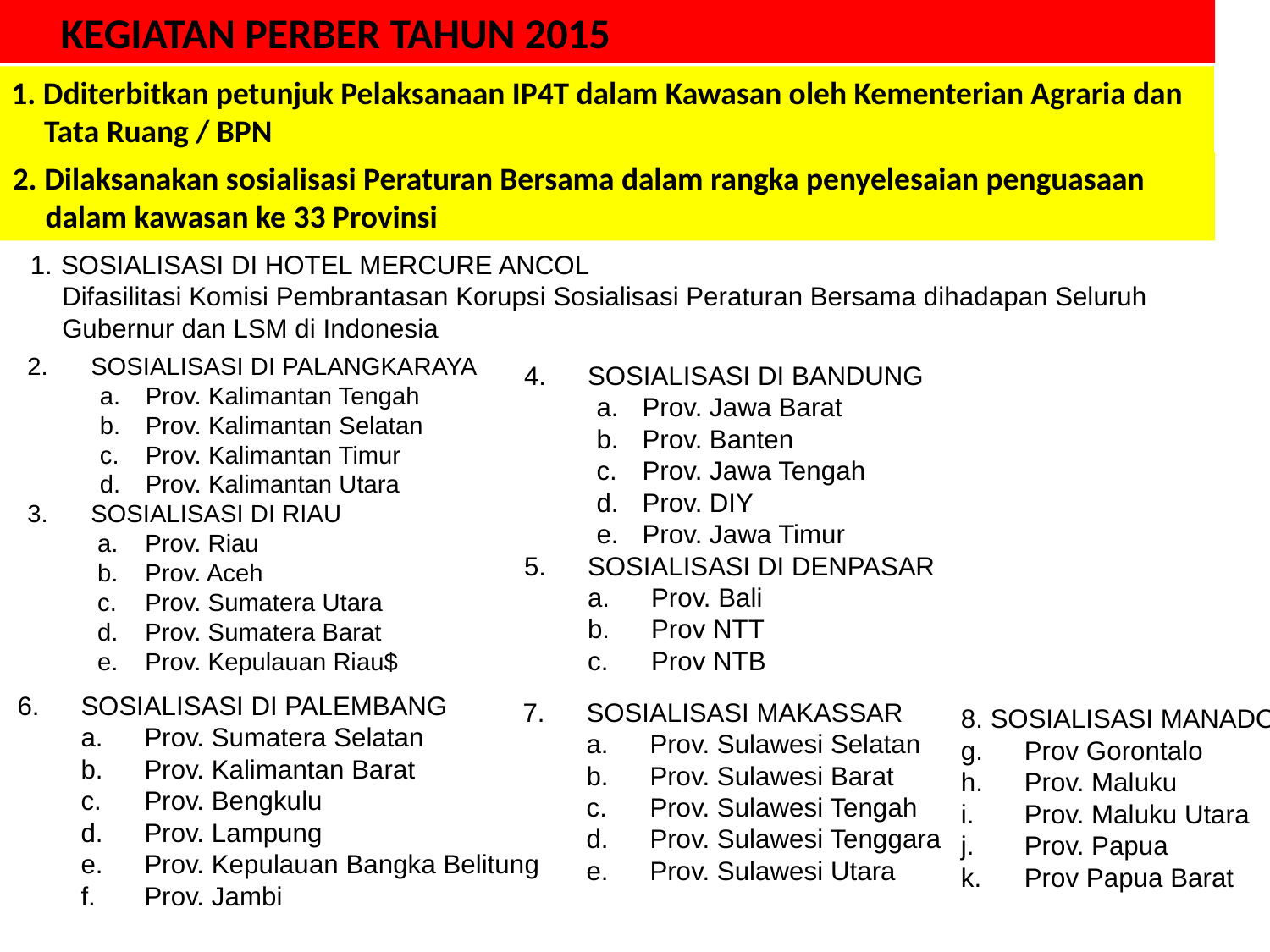

KEGIATAN PERBER TAHUN 2015
1. Dditerbitkan petunjuk Pelaksanaan IP4T dalam Kawasan oleh Kementerian Agraria dan Tata Ruang / BPN
2. Dilaksanakan sosialisasi Peraturan Bersama dalam rangka penyelesaian penguasaan dalam kawasan ke 33 Provinsi
SOSIALISASI DI HOTEL MERCURE ANCOL
Difasilitasi Komisi Pembrantasan Korupsi Sosialisasi Peraturan Bersama dihadapan Seluruh Gubernur dan LSM di Indonesia

SOSIALISASI DI PALANGKARAYA
Prov. Kalimantan Tengah
Prov. Kalimantan Selatan
Prov. Kalimantan Timur
Prov. Kalimantan Utara
SOSIALISASI DI RIAU
Prov. Riau
Prov. Aceh
Prov. Sumatera Utara
Prov. Sumatera Barat
Prov. Kepulauan Riau$
SOSIALISASI DI BANDUNG
Prov. Jawa Barat
Prov. Banten
Prov. Jawa Tengah
Prov. DIY
Prov. Jawa Timur
SOSIALISASI DI DENPASAR
Prov. Bali
Prov NTT
Prov NTB
SOSIALISASI DI PALEMBANG
Prov. Sumatera Selatan
Prov. Kalimantan Barat
Prov. Bengkulu
Prov. Lampung
Prov. Kepulauan Bangka Belitung
Prov. Jambi

SOSIALISASI MAKASSAR
Prov. Sulawesi Selatan
Prov. Sulawesi Barat
Prov. Sulawesi Tengah
Prov. Sulawesi Tenggara
Prov. Sulawesi Utara

8. SOSIALISASI MANADO
Prov Gorontalo
Prov. Maluku
Prov. Maluku Utara
Prov. Papua
Prov Papua Barat